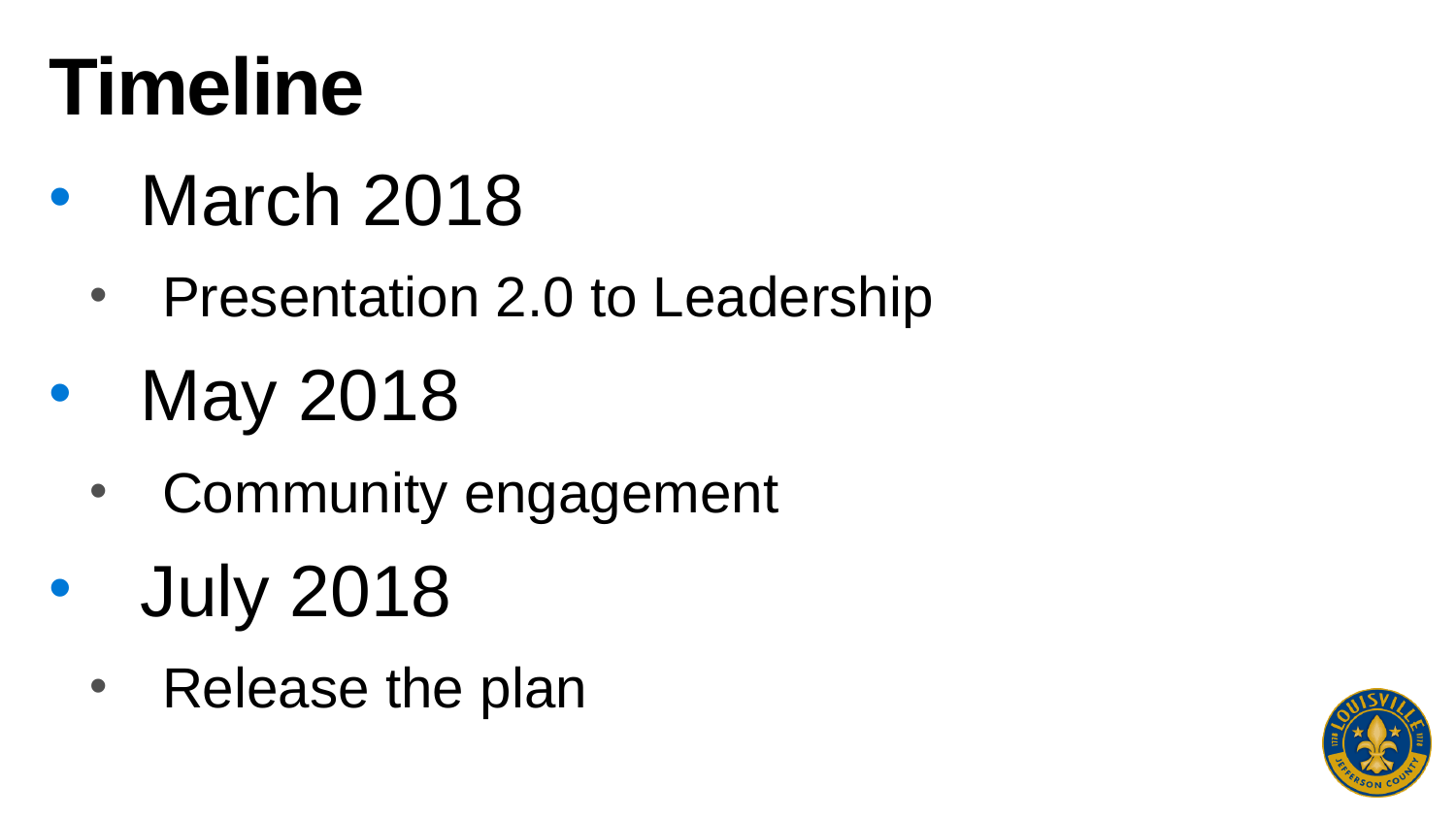

# Timeline
March 2018
Presentation 2.0 to Leadership
May 2018
Community engagement
July 2018
Release the plan